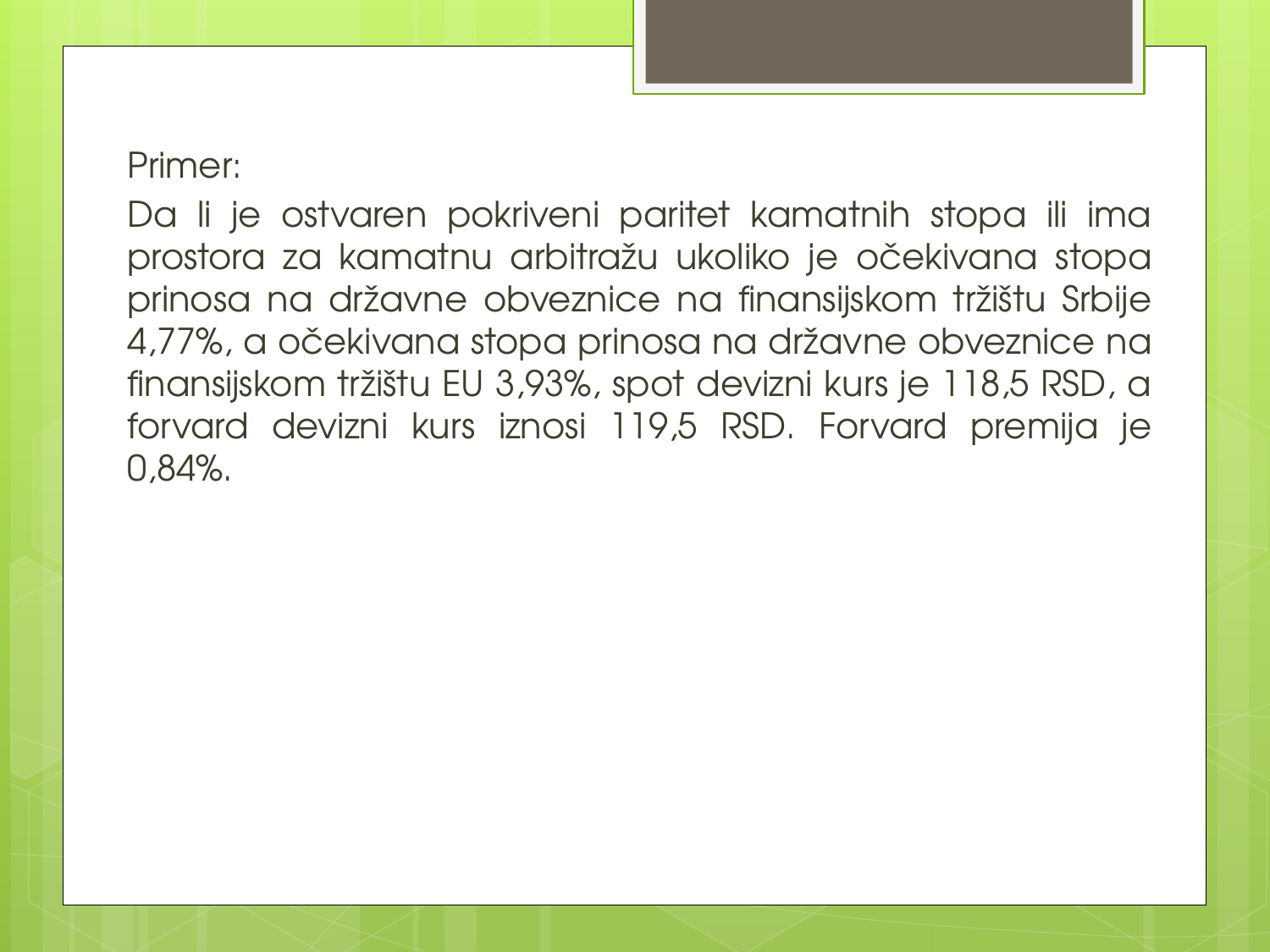

Primer:
Da li je ostvaren pokriveni paritet kamatnih stopa ili ima prostora za kamatnu arbitražu ukoliko je očekivana stopa prinosa na državne obveznice na finansijskom tržištu Srbije 4,77%, a očekivana stopa prinosa na državne obveznice na finansijskom tržištu EU 3,93%, spot devizni kurs je 118,5 RSD, a forvard devizni kurs iznosi 119,5 RSD. Forvard premija je 0,84%.